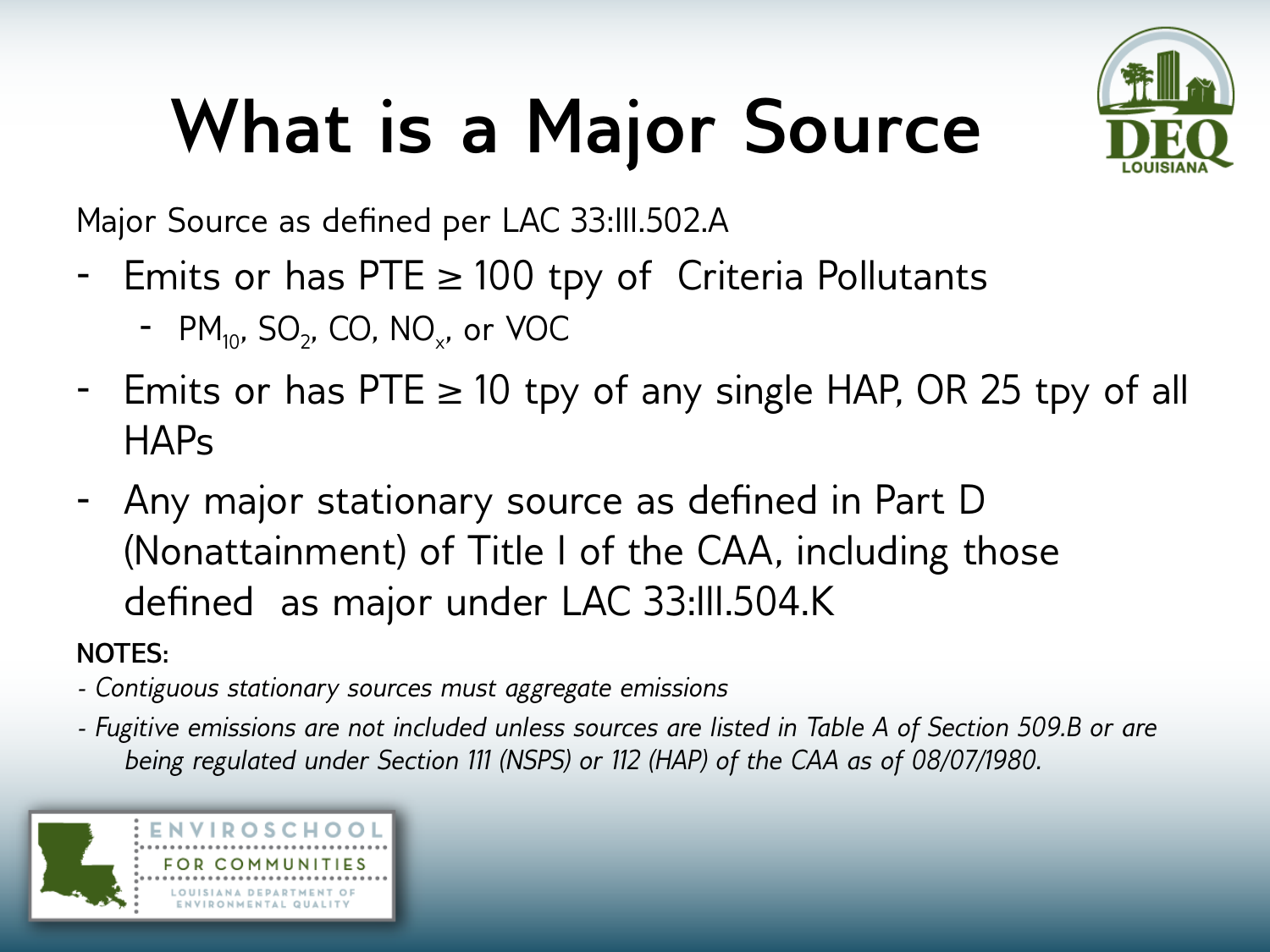

What is a Major Source
#
Major Source as defined per LAC 33:III.502.A
Emits or has PTE ≥ 100 tpy of  Criteria Pollutants
PM10, SO2, CO, NOx, or VOC
Emits or has PTE ≥ 10 tpy of any single HAP, OR 25 tpy of all HAPs
Any major stationary source as defined in Part D (Nonattainment) of Title I of the CAA, including those defined  as major under LAC 33:III.504.K
NOTES:
- Contiguous stationary sources must aggregate emissions
- Fugitive emissions are not included unless sources are listed in Table A of Section 509.B or are being regulated under Section 111 (NSPS) or 112 (HAP) of the CAA as of 08/07/1980.